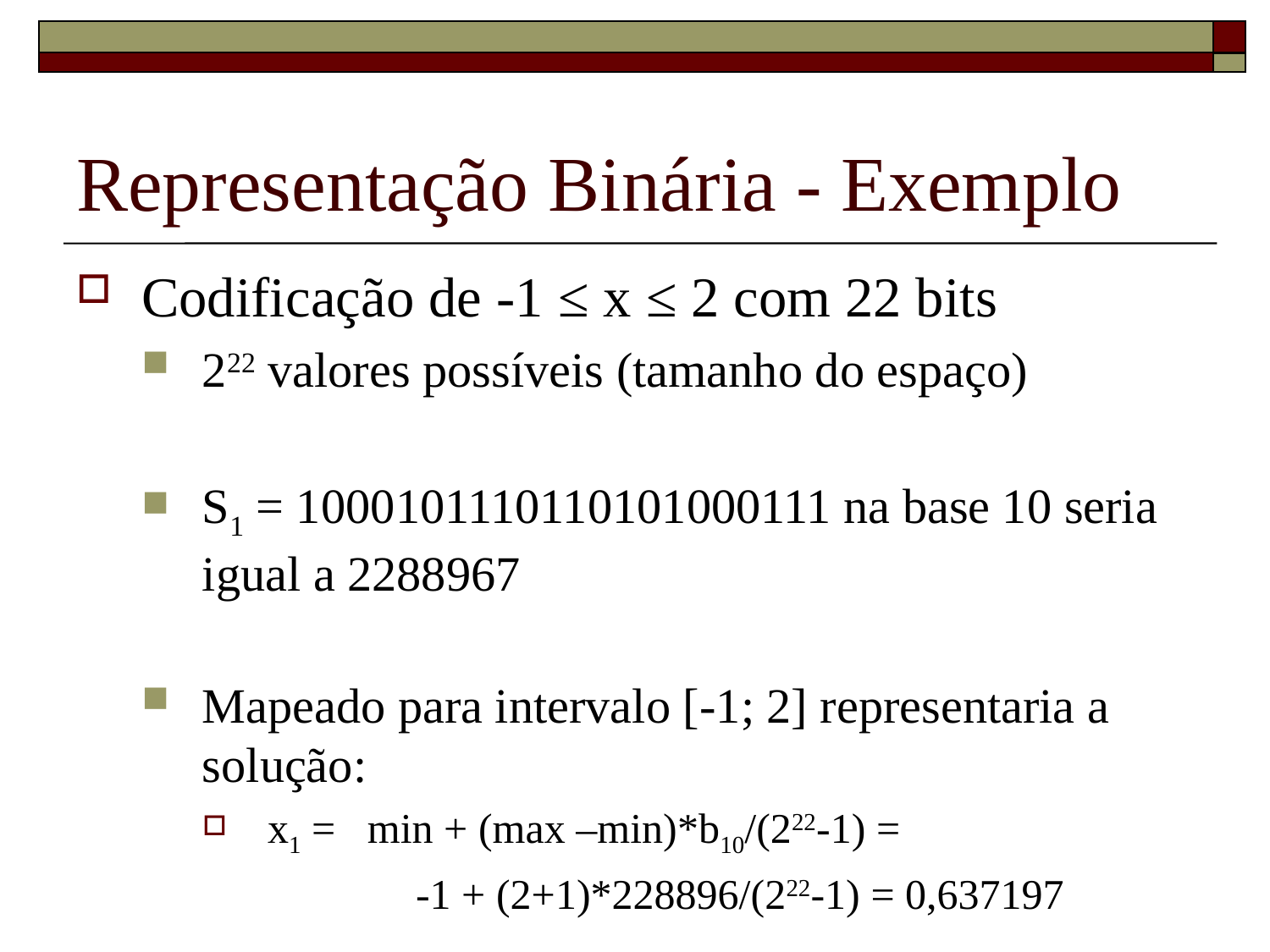

# Representação Binária - Exemplo
Codificação de -1 ≤ x ≤ 2 com 22 bits
222 valores possíveis (tamanho do espaço)

S1 = 1000101110110101000111 na base 10 seria igual a 2288967

Mapeado para intervalo [-1; 2] representaria a solução:
x1 =   min + (max –min)*b10/(222-1) =
		  -1 + (2+1)*228896/(222-1) = 0,637197